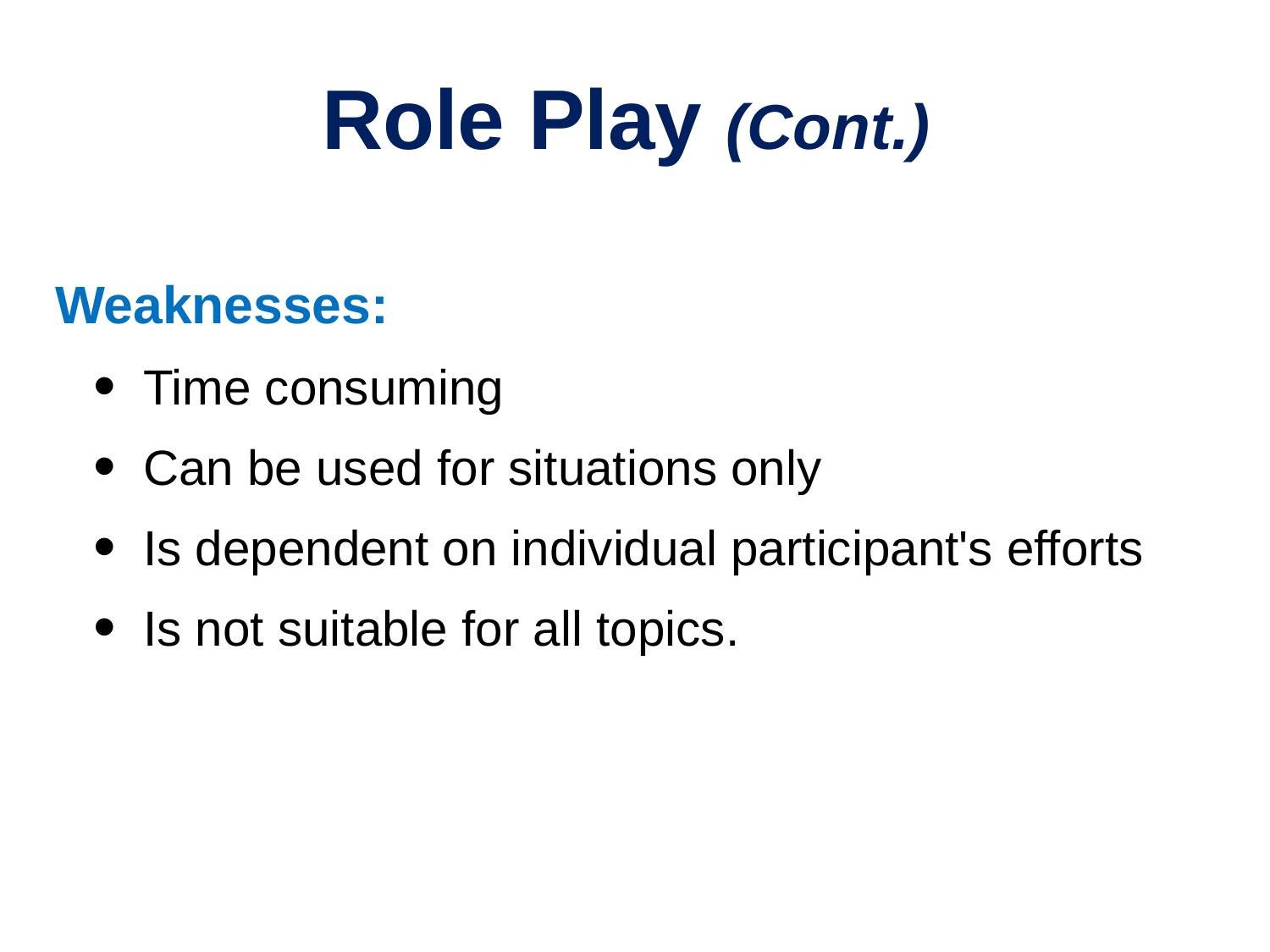

# Role Play (Cont.)
Weaknesses:
Time consuming
Can be used for situations only
Is dependent on individual participant's efforts
Is not suitable for all topics.